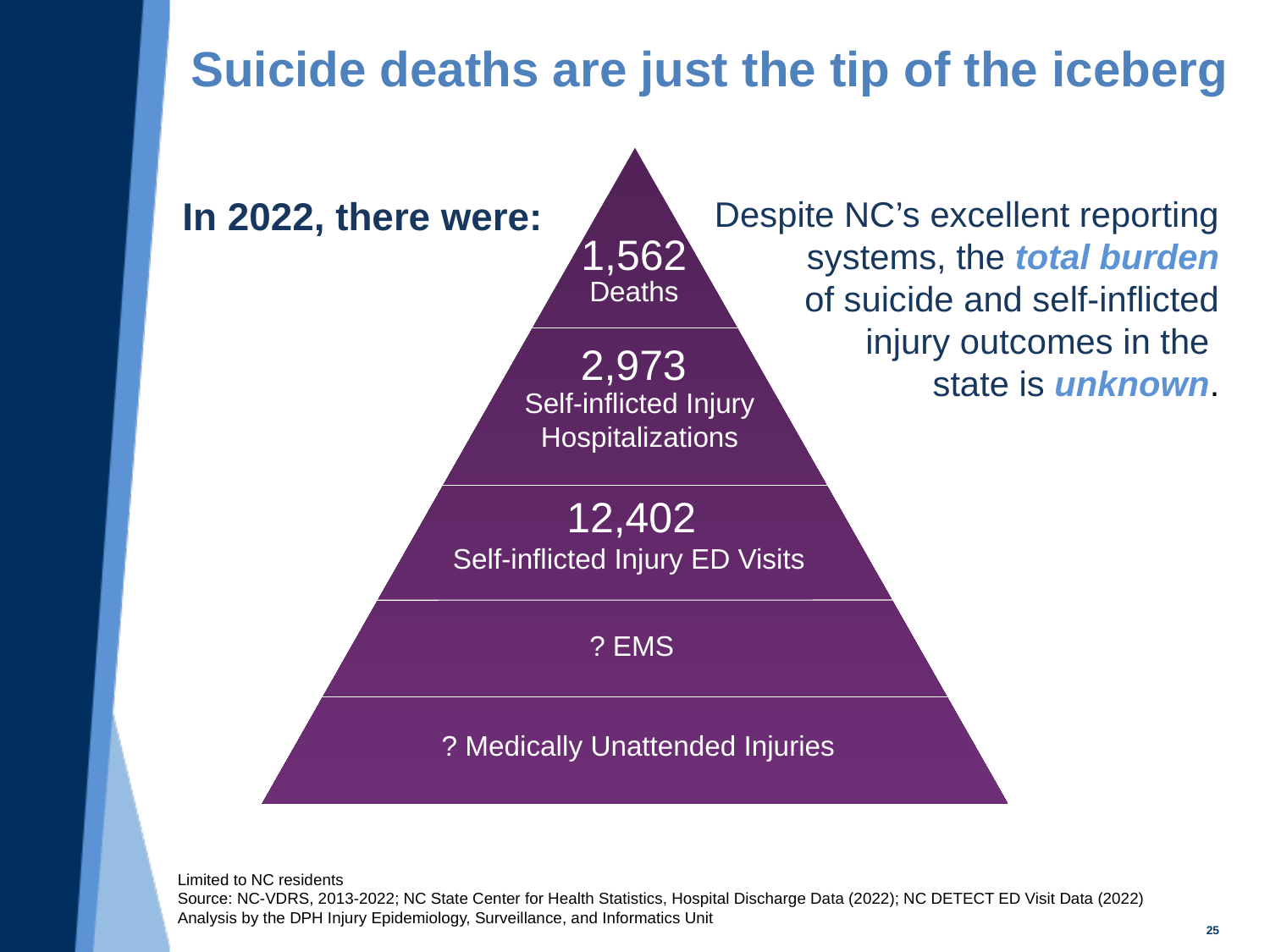

# Suicide deaths are just the tip of the iceberg

1,562

Deaths
2,973

Self-inflicted Injury Hospitalizations
12,402

Self-inflicted Injury ED Visits
? EMS
? Medically Unattended Injuries
Despite NC’s excellent reporting systems, the total burden
of suicide and self-inflicted
injury outcomes in the
state is unknown.
In 2022, there were:
Limited to NC residents
Source: NC-VDRS, 2013-2022; NC State Center for Health Statistics, Hospital Discharge Data (2022); NC DETECT ED Visit Data (2022)
Analysis by the DPH Injury Epidemiology, Surveillance, and Informatics Unit
25